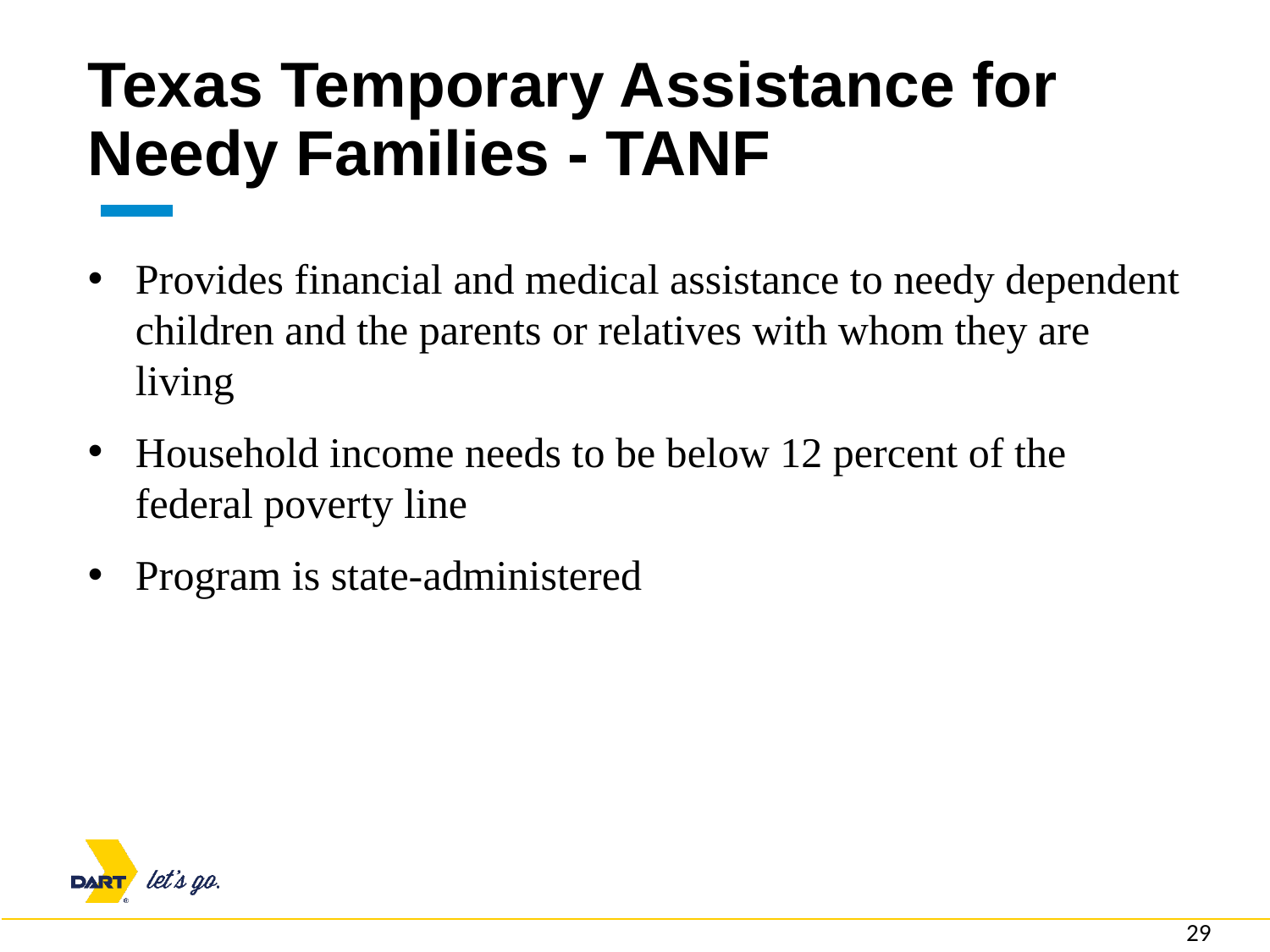

# Texas Temporary Assistance for Needy Families - TANF
Provides financial and medical assistance to needy dependent children and the parents or relatives with whom they are living
Household income needs to be below 12 percent of the federal poverty line
Program is state-administered